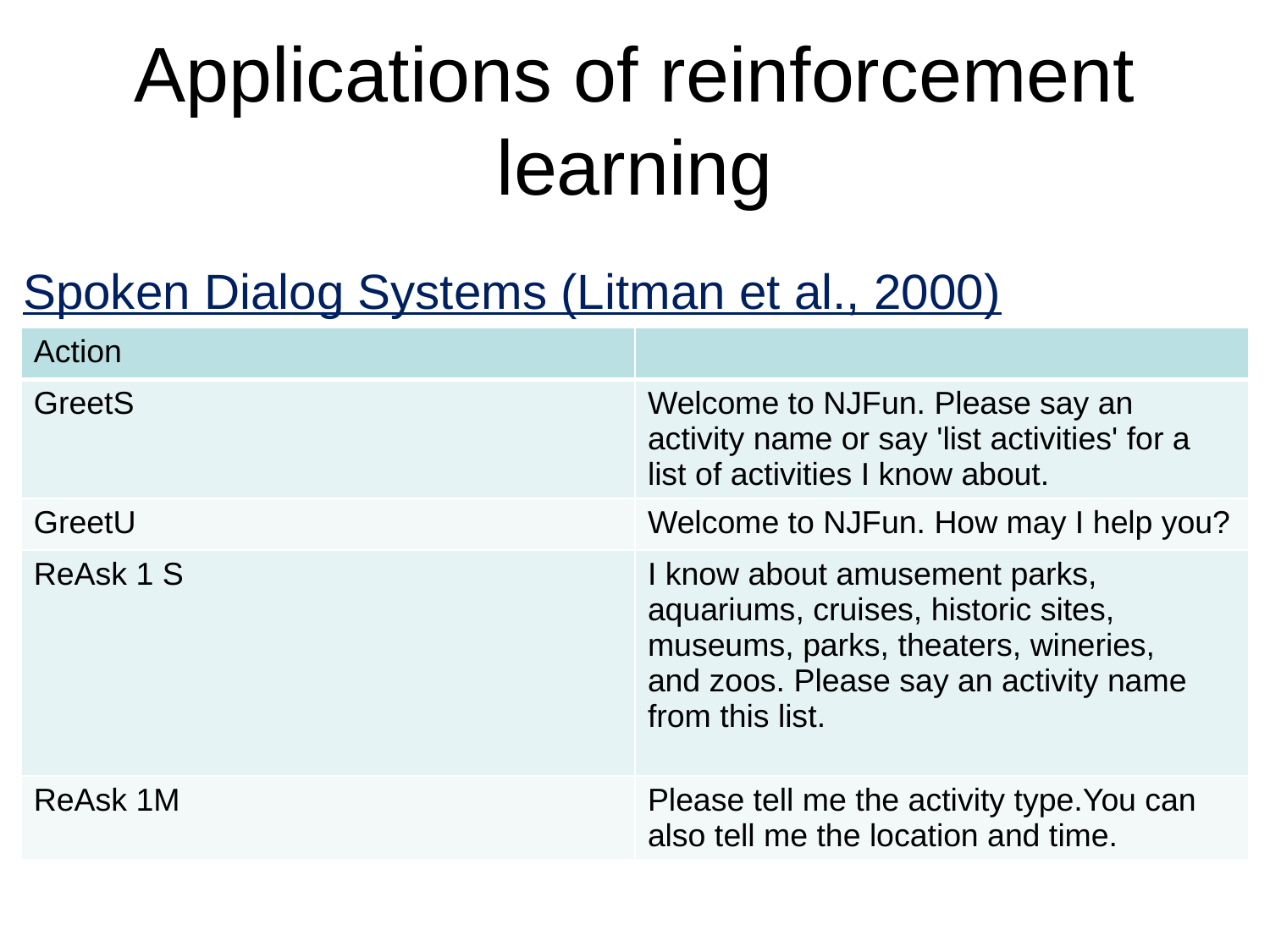

# Applications of reinforcement learning
Spoken Dialog Systems (Litman et al., 2000)
| Action |  |
| --- | --- |
| GreetS | Welcome to NJFun. Please say an activity name or say 'list activities' for a list of activities I know about. |
| GreetU | Welcome to NJFun. How may I help you? |
| ReAsk 1 S | I know about amusement parks, aquariums, cruises, historic sites, museums, parks, theaters, wineries, and zoos. Please say an activity name from this list. |
| ReAsk 1M | Please tell me the activity type.You can also tell me the location and time. |